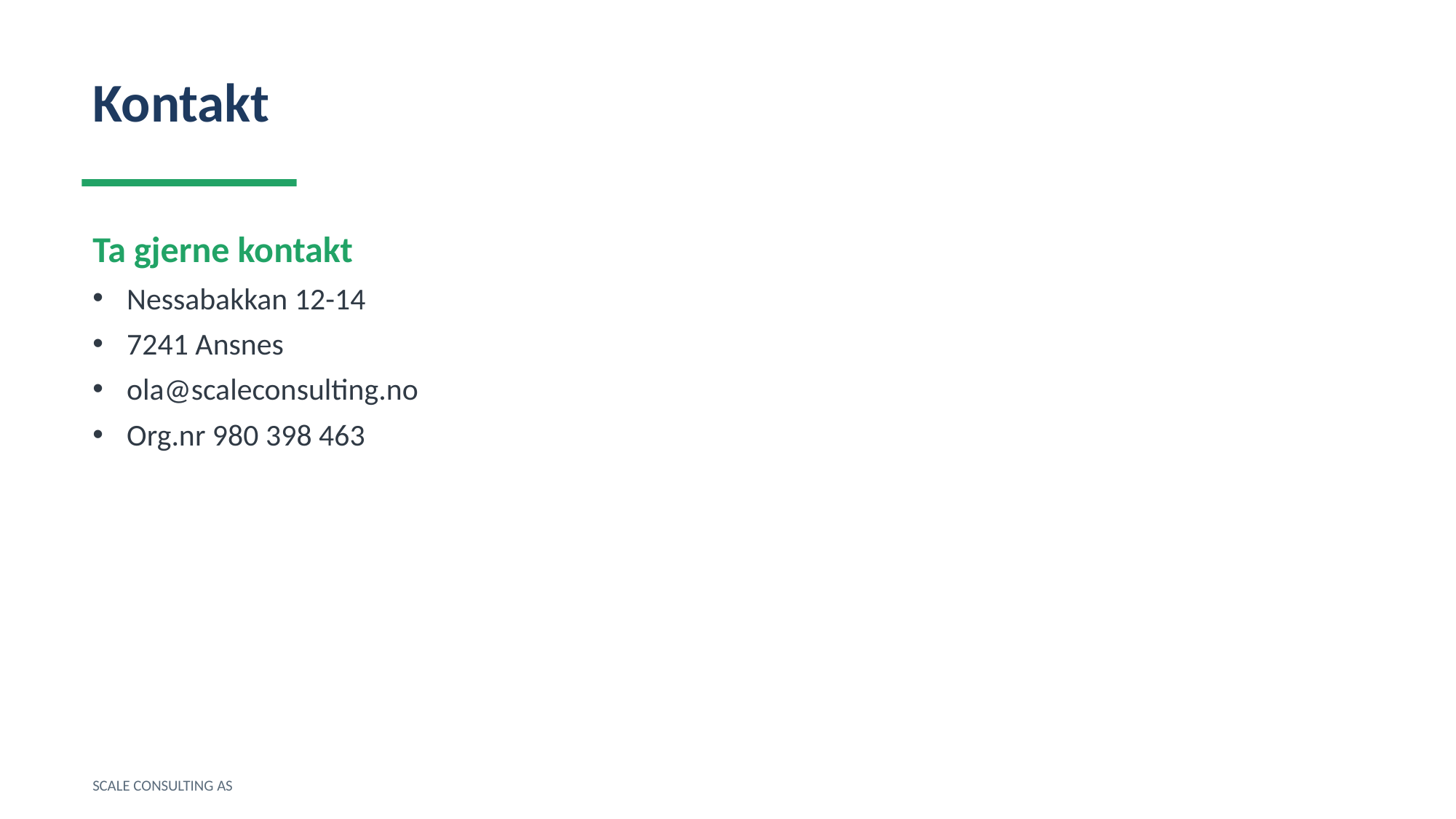

Kontakt

Ta gjerne kontakt
Nessabakkan 12-14
7241 Ansnes
ola@scaleconsulting.no
Org.nr 980 398 463
SCALE CONSULTING AS